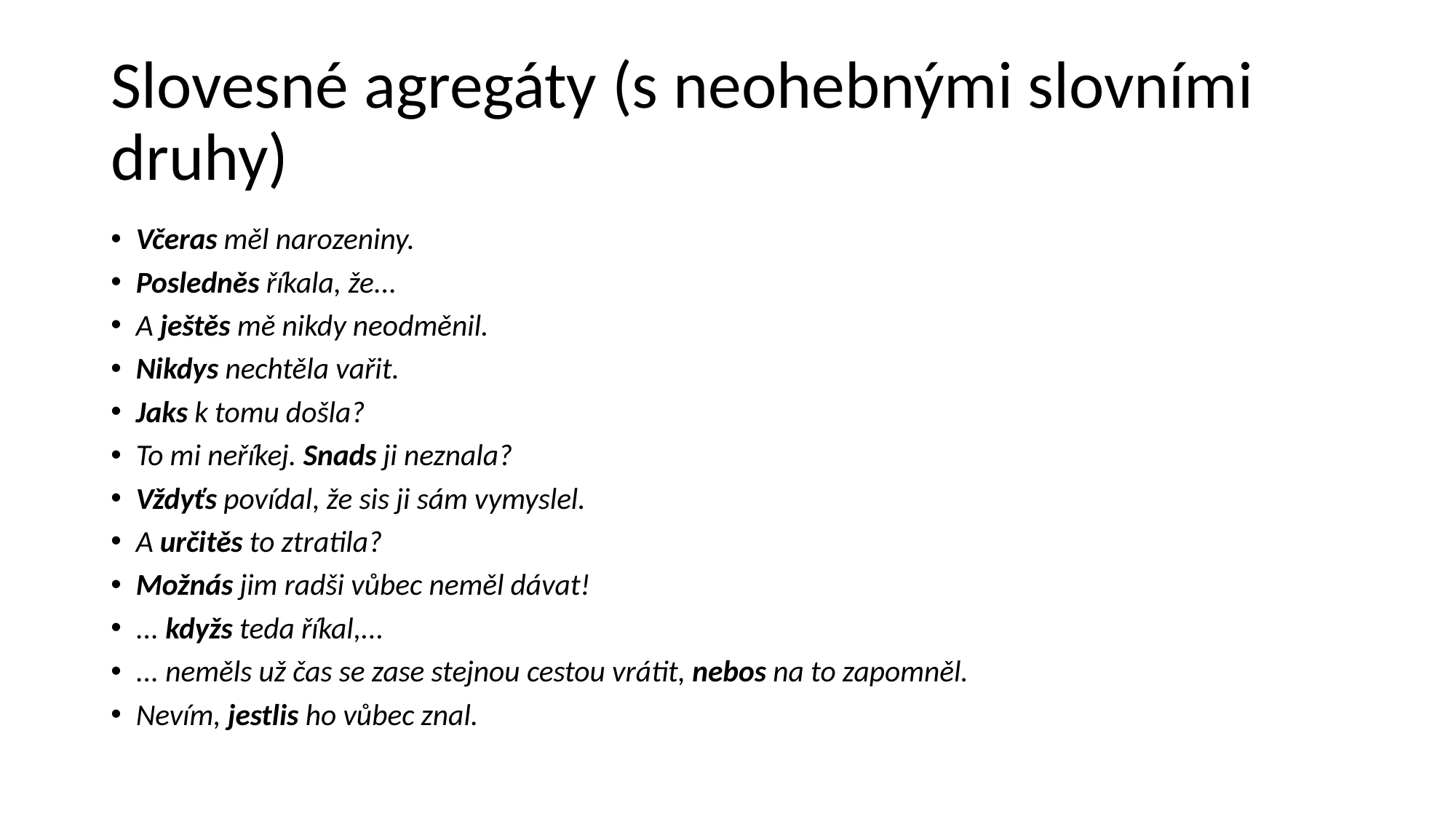

# Slovesné agregáty (s neohebnými slovními druhy)
Včeras měl narozeniny.
Posledněs říkala, že...
A ještěs mě nikdy neodměnil.
Nikdys nechtěla vařit.
Jaks k tomu došla?
To mi neříkej. Snads ji neznala?
Vždyťs povídal, že sis ji sám vymyslel.
A určitěs to ztratila?
Možnás jim radši vůbec neměl dávat!
... kdyžs teda říkal,...
... neměls už čas se zase stejnou cestou vrátit, nebos na to zapomněl.
Nevím, jestlis ho vůbec znal.